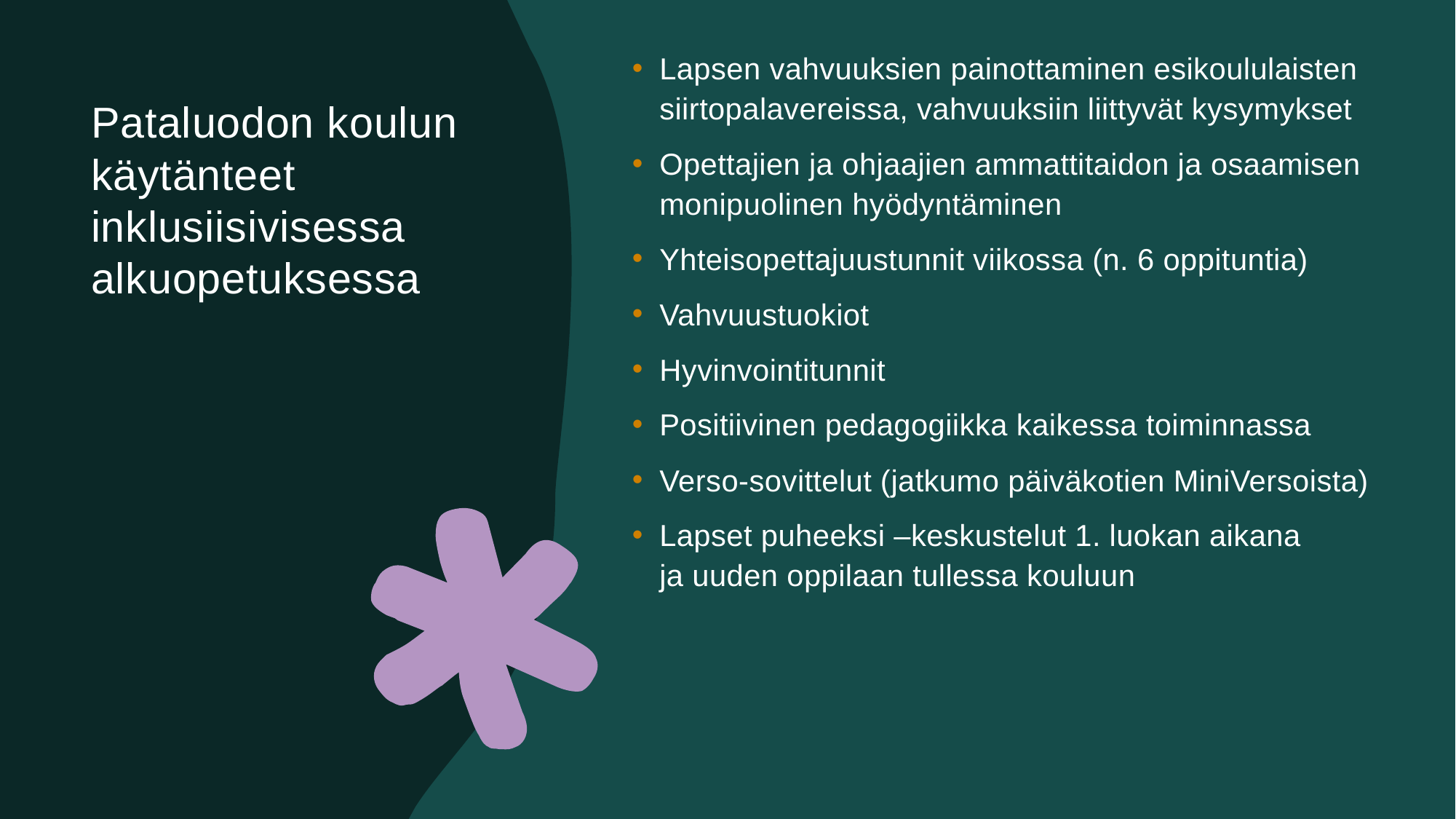

Lapsen vahvuuksien painottaminen esikoululaisten siirtopalavereissa, vahvuuksiin liittyvät kysymykset
Opettajien ja ohjaajien ammattitaidon ja osaamisen monipuolinen hyödyntäminen
Yhteisopettajuustunnit viikossa (n. 6 oppituntia)
Vahvuustuokiot
Hyvinvointitunnit
Positiivinen pedagogiikka kaikessa toiminnassa
Verso-sovittelut (jatkumo päiväkotien MiniVersoista)
Lapset puheeksi –keskustelut 1. luokan aikana ja uuden oppilaan tullessa kouluun

# Pataluodon koulun käytänteet inklusiisivisessa alkuopetuksessa